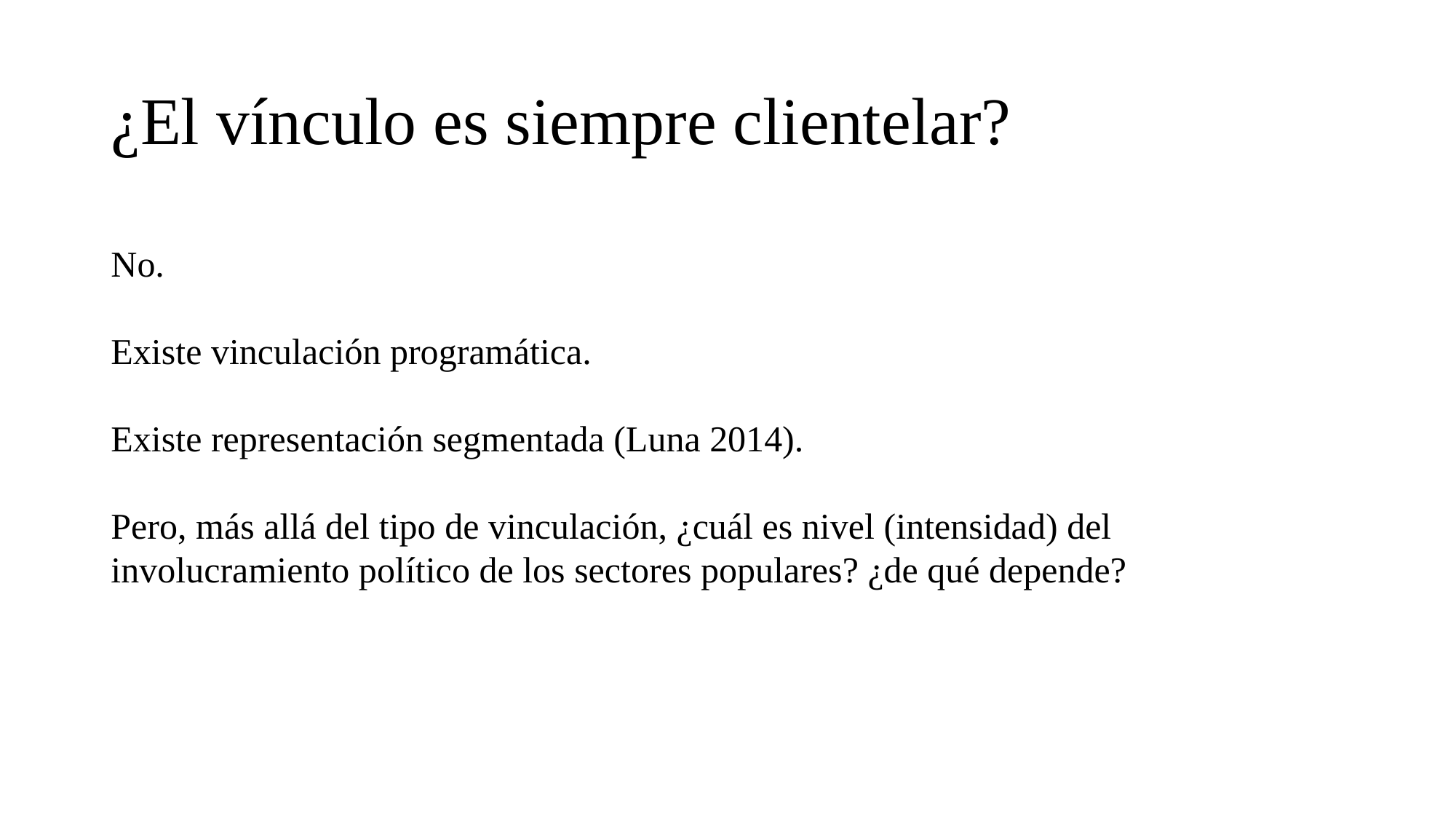

# ¿El vínculo es siempre clientelar?
No.

Existe vinculación programática.

Existe representación segmentada (Luna 2014).

Pero, más allá del tipo de vinculación, ¿cuál es nivel (intensidad) del involucramiento político de los sectores populares? ¿de qué depende?